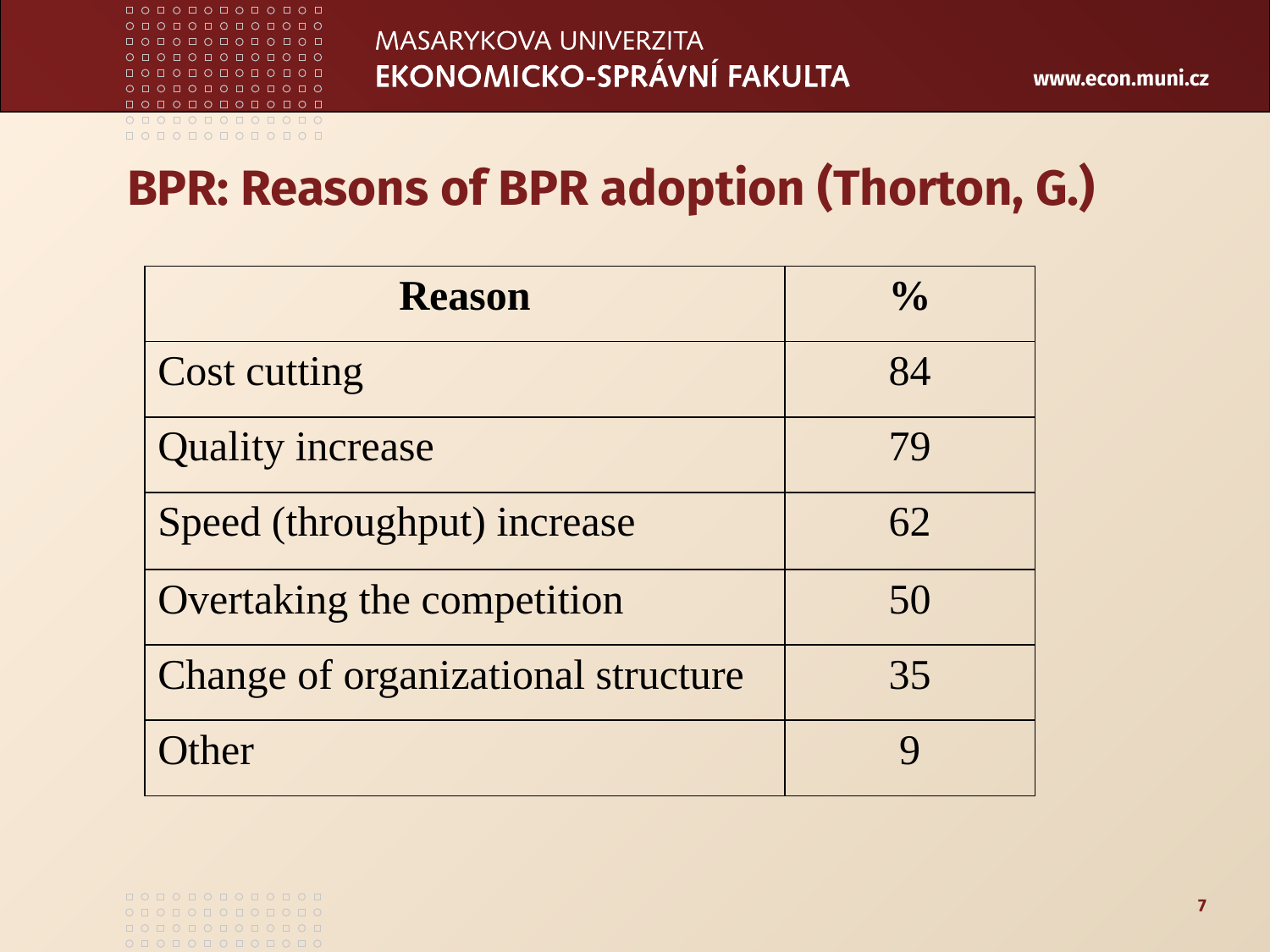

# BPR: Reasons of BPR adoption (Thorton, G.)
| Reason | % |
| --- | --- |
| Cost cutting | 84 |
| Quality increase | 79 |
| Speed (throughput) increase | 62 |
| Overtaking the competition | 50 |
| Change of organizational structure | 35 |
| Other | 9 |
7